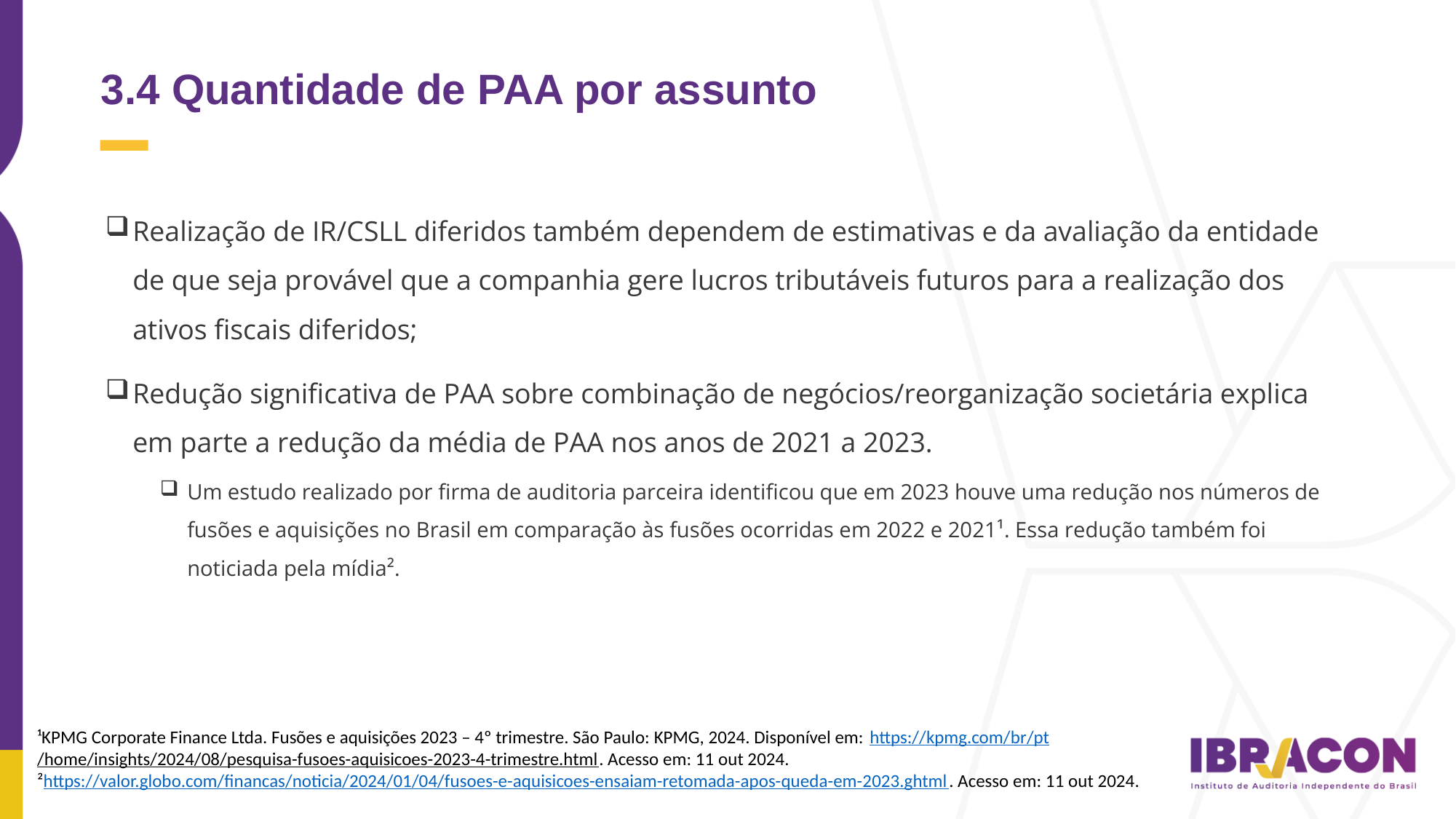

3.4 Quantidade de PAA por assunto

Realização de IR/CSLL diferidos também dependem de estimativas e da avaliação da entidade de que seja provável que a companhia gere lucros tributáveis futuros para a realização dos ativos fiscais diferidos;
Redução significativa de PAA sobre combinação de negócios/reorganização societária explica em parte a redução da média de PAA nos anos de 2021 a 2023.
Um estudo realizado por firma de auditoria parceira identificou que em 2023 houve uma redução nos números de fusões e aquisições no Brasil em comparação às fusões ocorridas em 2022 e 2021¹. Essa redução também foi noticiada pela mídia².

¹KPMG Corporate Finance Ltda. Fusões e aquisições 2023 – 4º trimestre. São Paulo: KPMG, 2024. Disponível em: https://kpmg.com/br/pt/home/insights/2024/08/pesquisa-fusoes-aquisicoes-2023-4-trimestre.html. Acesso em: 11 out 2024.
²https://valor.globo.com/financas/noticia/2024/01/04/fusoes-e-aquisicoes-ensaiam-retomada-apos-queda-em-2023.ghtml. Acesso em: 11 out 2024.